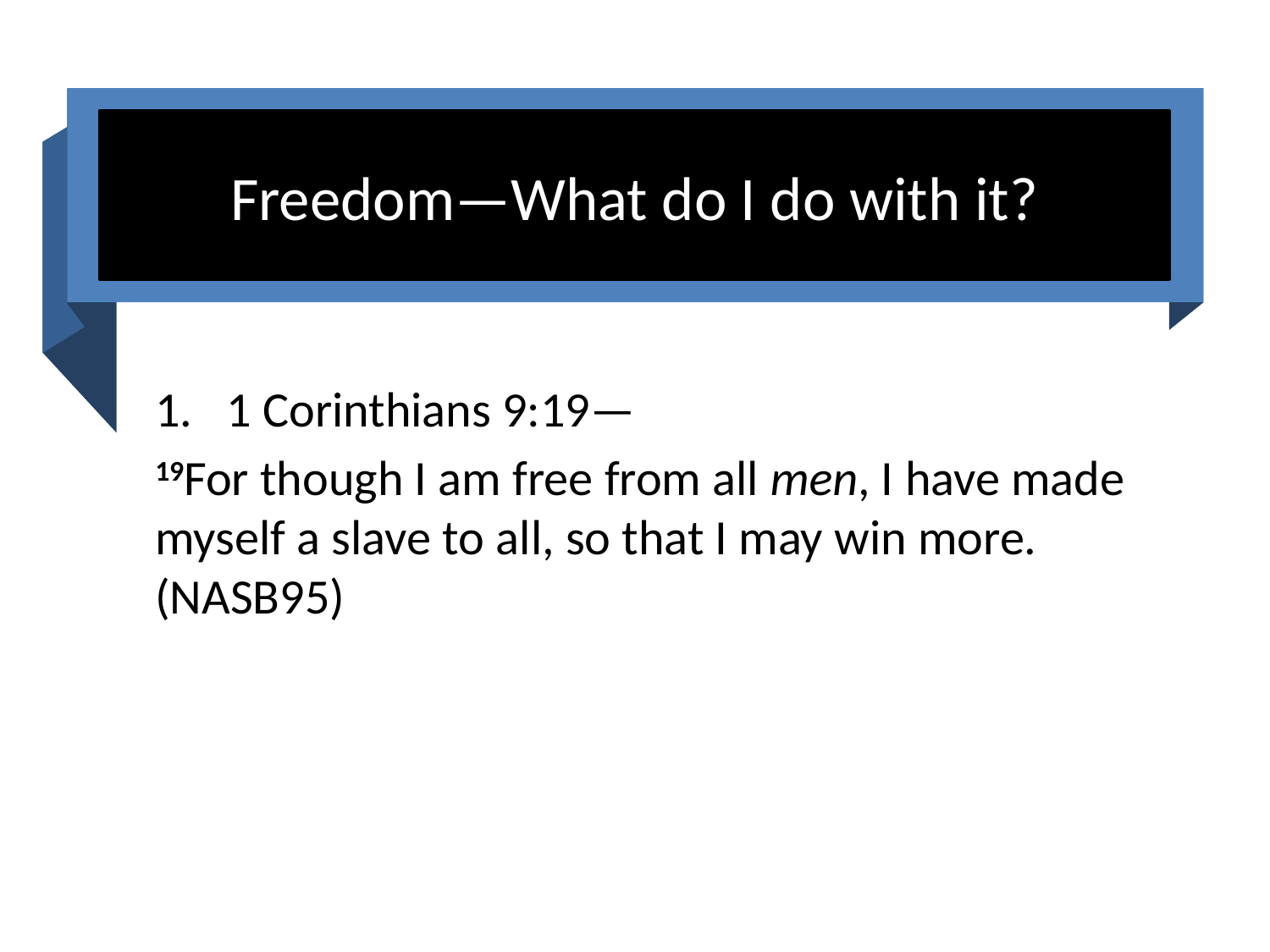

# Freedom—What do I do with it?

1 Corinthians 9:19—
19For though I am free from all men, I have made myself a slave to all, so that I may win more. (NASB95)

1 Corinthians 9:22—
22To the weak I became weak, that I might win the weak; I have become all things to all men, so that I may by all means save some. (NASB95)